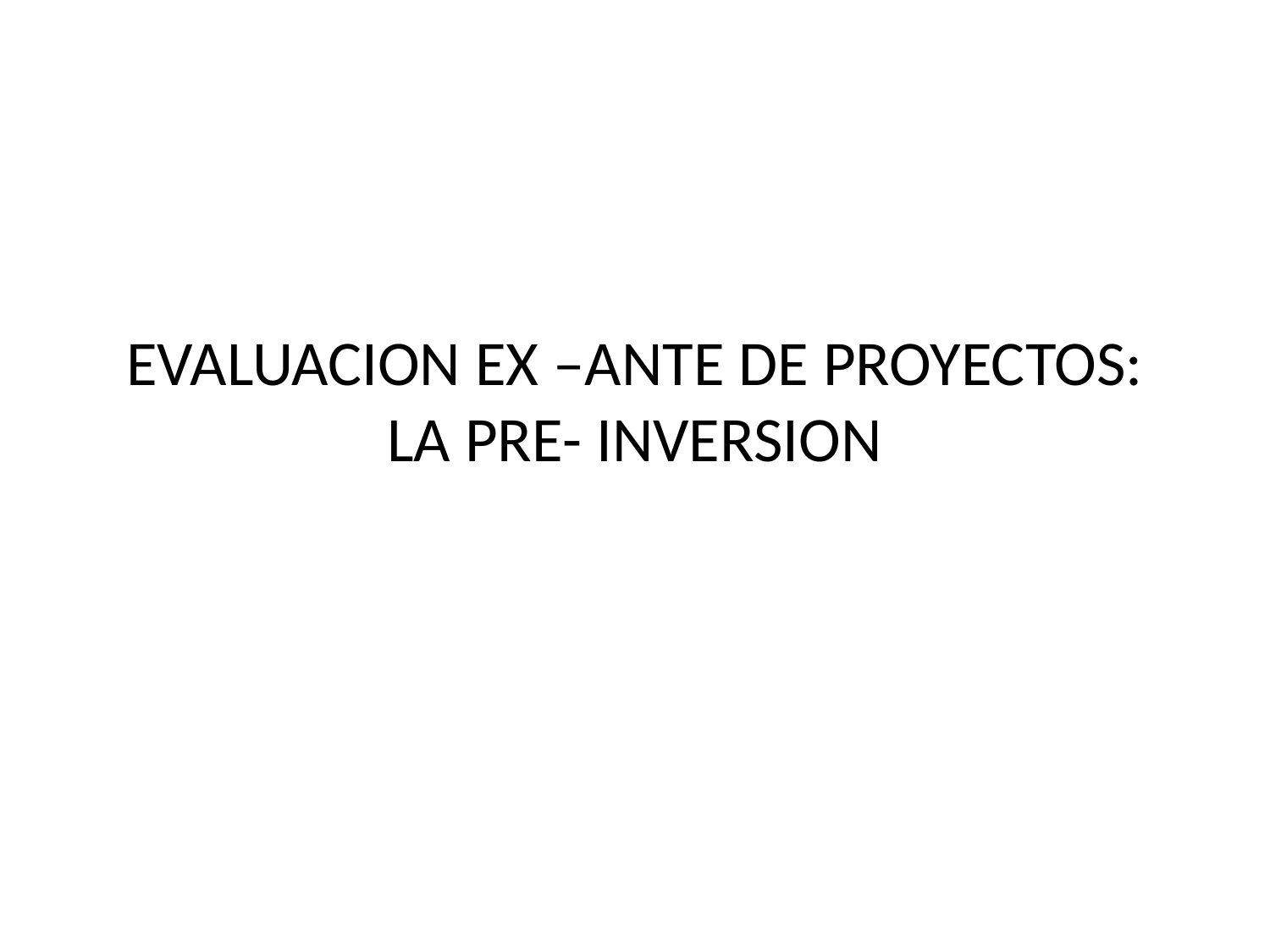

# EVALUACION EX –ANTE DE PROYECTOS: LA PRE- INVERSION